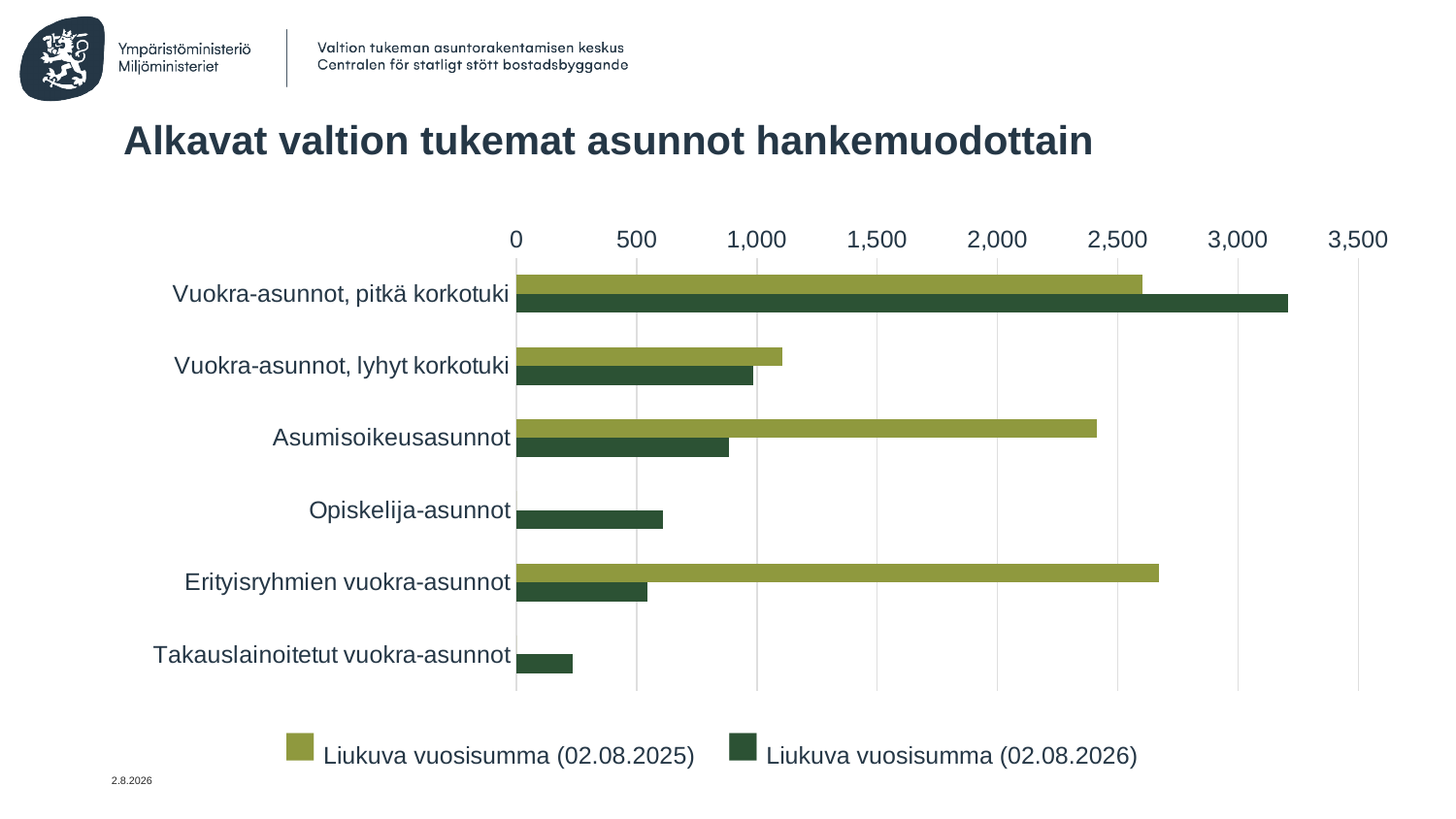

# Alkavat valtion tukemat asunnot hankemuodottain

### Chart

| Category | Liukuva vuosivumma,  viimevuosi | Liukuva vuosisumma, kuluvavuosi |
|---|---|---|
| Vuokra-asunnot, pitkä korkotuki | 2604.0 | 3209.0 |
| Vuokra-asunnot, lyhyt korkotuki | 1104.0 | 985.0 |
| Asumisoikeusasunnot | 2414.0 | 883.0 |
| Opiskelija-asunnot | 0.0 | 609.0 |
| Erityisryhmien vuokra-asunnot | 2670.0 | 544.0 |
| Takauslainoitetut vuokra-asunnot | 0.0 | 234.0 |
■ Liukuva vuosisumma (02.08.2025)	 ■ Liukuva vuosisumma (02.08.2026)
2.8.2026